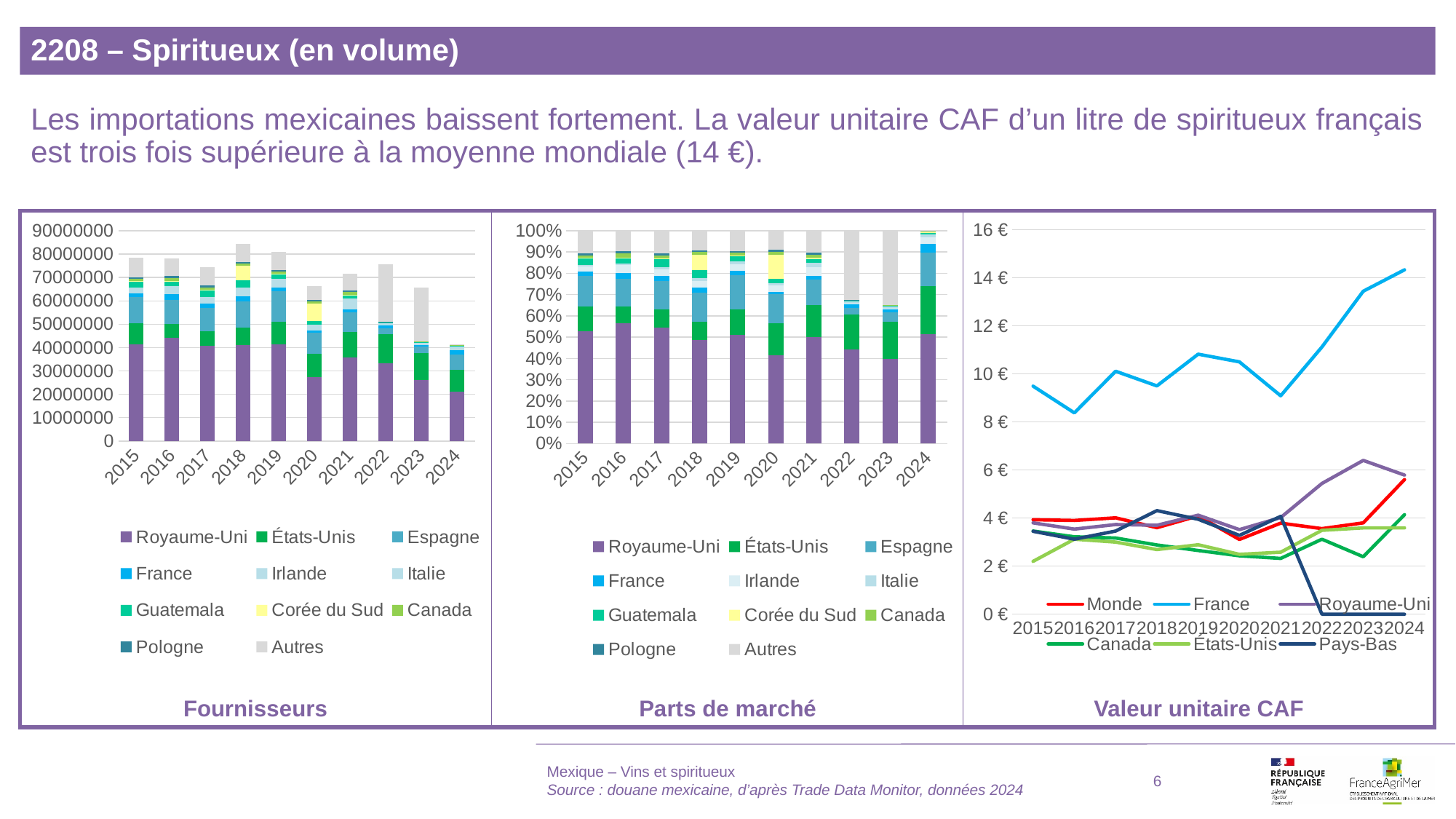

2208 – Spiritueux (en volume)
Les importations mexicaines baissent fortement. La valeur unitaire CAF d’un litre de spiritueux français est trois fois supérieure à la moyenne mondiale (14 €).

### Chart

| Category | Monde | France | Royaume-Uni | Canada | États-Unis | Pays-Bas |
|---|---|---|---|---|---|---|
|  | 3.93 | 9.49 | 3.8 | 3.46 | 2.2 | 3.45 |
|  | 3.9 | 8.38 | 3.54 | 3.22 | 3.12 | 3.12 |
|  | 4.01 | 10.11 | 3.73 | 3.17 | 3.0 | 3.46 |
|  | 3.6 | 9.5 | 3.7 | 2.88 | 2.69 | 4.31 |
|  | 4.09 | 10.82 | 4.12 | 2.65 | 2.89 | 3.95 |
|  | 3.11 | 10.5 | 3.52 | 2.43 | 2.49 | 3.28 |
|  | 3.79 | 9.09 | 4.02 | 2.32 | 2.58 | 4.07 |
|  | 3.56 | 11.12 | 5.44 | 3.12 | 3.49 | 0.0 |
|  | 3.8 | 13.44 | 6.4 | 2.39 | 3.59 | 0.0 |
|  | 5.6 | 14.33 | 5.79 | 4.14 | 3.59 | 0.0 |

### Chart

| Category | Royaume-Uni | États-Unis | Espagne | France | Irlande | Italie | Guatemala | Corée du Sud | Canada | Pologne | Autres |
|---|---|---|---|---|---|---|---|---|---|---|---|
| 2015 | 0.5283674809375639 | 0.11566797950206684 | 0.1434243999716918 | 0.019732397599992586 | 0.024609458103552716 | 0.007439805740665093 | 0.031133709010887533 | 0.0023702585442551935 | 0.012500938496931872 | 0.009122387789647819 | 0.10563118430274462 |
| 2016 | 0.5663583656374745 | 0.07636214250094357 | 0.13154825694489475 | 0.028338255534166544 | 0.034855397800415085 | 0.009393288386995362 | 0.026118654392947537 | 0.0020244653269736734 | 0.017288825945427713 | 0.012329368074338086 | 0.0953829794554231 |
| 2017 | 0.5461857653416418 | 0.08294149836739102 | 0.13597602491078833 | 0.024379532703582025 | 0.02813450046840646 | 0.010823865443009612 | 0.039085567207406594 | 0.002510450896857704 | 0.013378425492723191 | 0.011025235065083008 | 0.1055591341031103 |
| 2018 | 0.48648324711047514 | 0.08737089392986484 | 0.13542663673594593 | 0.022743260573568902 | 0.033135161537825635 | 0.012013444339091604 | 0.039271354747310534 | 0.07027841968655055 | 0.012609283444157465 | 0.008724583923175449 | 0.09194371397203392 |
| 2019 | 0.5102766387467311 | 0.1191638866668925 | 0.16255135989825026 | 0.019618047254436964 | 0.0296346231340117 | 0.016191448486339202 | 0.024711712831867797 | 0.001982983224051152 | 0.012990896236318676 | 0.008307700783616806 | 0.09457070273748376 |
| 2020 | 0.41389196073205897 | 0.15108298881306798 | 0.13647741146266099 | 0.01221929984365211 | 0.02956033105355187 | 0.009149649648803156 | 0.023468930477497717 | 0.11186104487554142 | 0.01329595839131043 | 0.009490218531876149 | 0.08950220616997923 |
| 2021 | 0.4995460228470234 | 0.15279585044472446 | 0.11714155217861215 | 0.016879992525353448 | 0.04374561431219715 | 0.01866510530348869 | 0.018172776254312635 | 0.006272549513887276 | 0.015332254424276697 | 0.009388435449241788 | 0.10205984674688232 |
| 2022 | 0.44203111317638855 | 0.16427368974550735 | 0.031096275778703202 | 0.016269799219829233 | 0.004889909784465253 | 0.009444769607064656 | 0.0059663252307075405 | 0.0 | 0.0014558328150413523 | 0.00045468988154537113 | 0.3241175947607475 |
| 2023 | 0.3989705881522906 | 0.17407606718592764 | 0.04263380156580081 | 0.016138988905085826 | 0.0008654603887273899 | 0.010126331985473433 | 0.008952162147620719 | 0.0 | 0.0004035021810947261 | 0.0 | 0.34783309748797886 |
| 2024 | 0.5131063145556657 | 0.22751854250722364 | 0.15813807664961926 | 0.0401444285599201 | 0.028738564698206293 | 0.016152374755492034 | 0.005732182205871232 | 0.004723967842421989 | 0.003747860982837813 | 0.0017562271910508106 | 0.00024146005169114413 |

### Chart

| Category | Royaume-Uni | États-Unis | Espagne | France | Irlande | Italie | Guatemala | Corée du Sud | Canada | Pologne | Autres |
|---|---|---|---|---|---|---|---|---|---|---|---|
| 2015 | 41443344.0 | 9072602.0 | 11249721.0 | 1547742.0 | 1930282.0 | 583553.0 | 2442022.0 | 185915.0 | 980531.0 | 715529.0 | 8285350.0 |
| 2016 | 44281618.0 | 5970494.0 | 10285307.0 | 2215671.0 | 2725224.0 | 734429.0 | 2042128.0 | 158286.0 | 1351754.0 | 963991.0 | 7457668.0 |
| 2017 | 40701589.0 | 6180774.0 | 10132890.0 | 1816755.0 | 2096574.0 | 806591.0 | 2912644.0 | 187078.0 | 996956.0 | 821597.0 | 7866233.0 |
| 2018 | 41087909.0 | 7379262.0 | 11438004.0 | 1920874.0 | 2798564.0 | 1014644.0 | 3316821.0 | 5935648.0 | 1064968.0 | 736870.0 | 7765478.0 |
| 2019 | 41290041.0 | 9642381.0 | 13153164.0 | 1587433.0 | 2397944.0 | 1310163.0 | 1999597.0 | 160457.0 | 1051184.0 | 672234.0 | 7652375.0 |
| 2020 | 27408568.0 | 10004950.0 | 9037746.0 | 809181.0 | 1957531.0 | 605904.0 | 1554149.0 | 7407612.0 | 880479.0 | 628457.0 | 5926975.0 |
| 2021 | 35832677.0 | 10960120.0 | 8402620.0 | 1210810.0 | 3137894.0 | 1338857.0 | 1303542.0 | 449933.0 | 1099790.0 | 673437.0 | 7320802.0 |
| 2022 | 33425762.0 | 12422142.0 | 2351456.0 | 1230299.0 | 369768.0 | 714200.0 | 451165.0 | 0.0 | 110088.0 | 34383.0 | 24509310.0 |
| 2023 | 26153938.0 | 11411304.0 | 2794797.0 | 1057968.0 | 56734.0 | 663817.0 | 586846.0 | 0.0 | 26451.0 | 0.0 | 22801694.0 |
| 2024 | 21190653.0 | 9396233.0 | 6530906.0 | 1657915.0 | 1186867.0 | 667073.0 | 236732.0 | 195094.0 | 154782.0 | 72530.0 | 9972.0 |
Mexique – Vins et spiritueux
Source : douane mexicaine, d’après Trade Data Monitor, données 2024
6